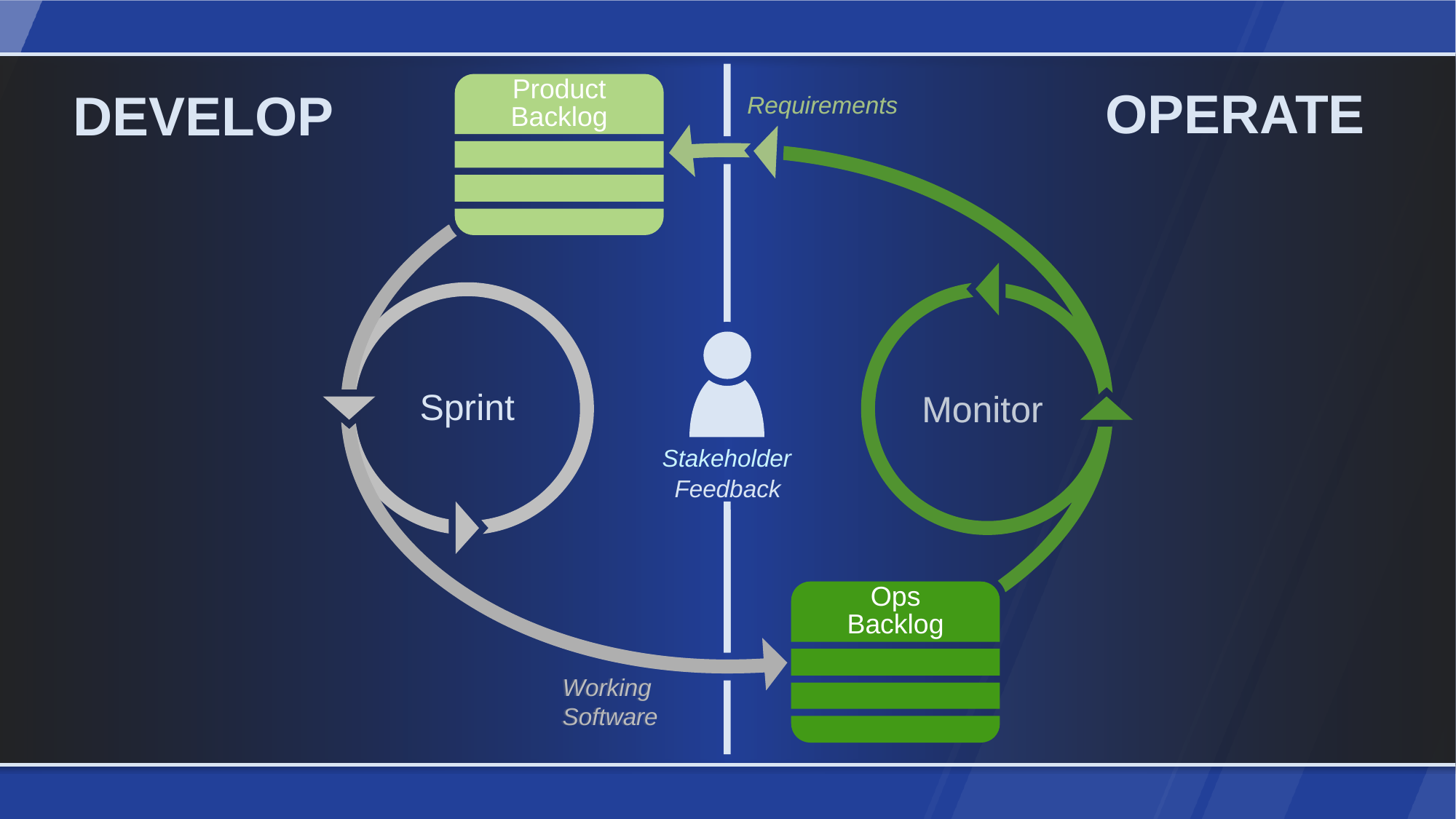

Product
Backlog
OPERATE
DEVELOP
Requirements
Requirements

Sprint
Monitor
Monitor

Stakeholder
Feedback

Ops
Backlog

Working
Software
Working
Software